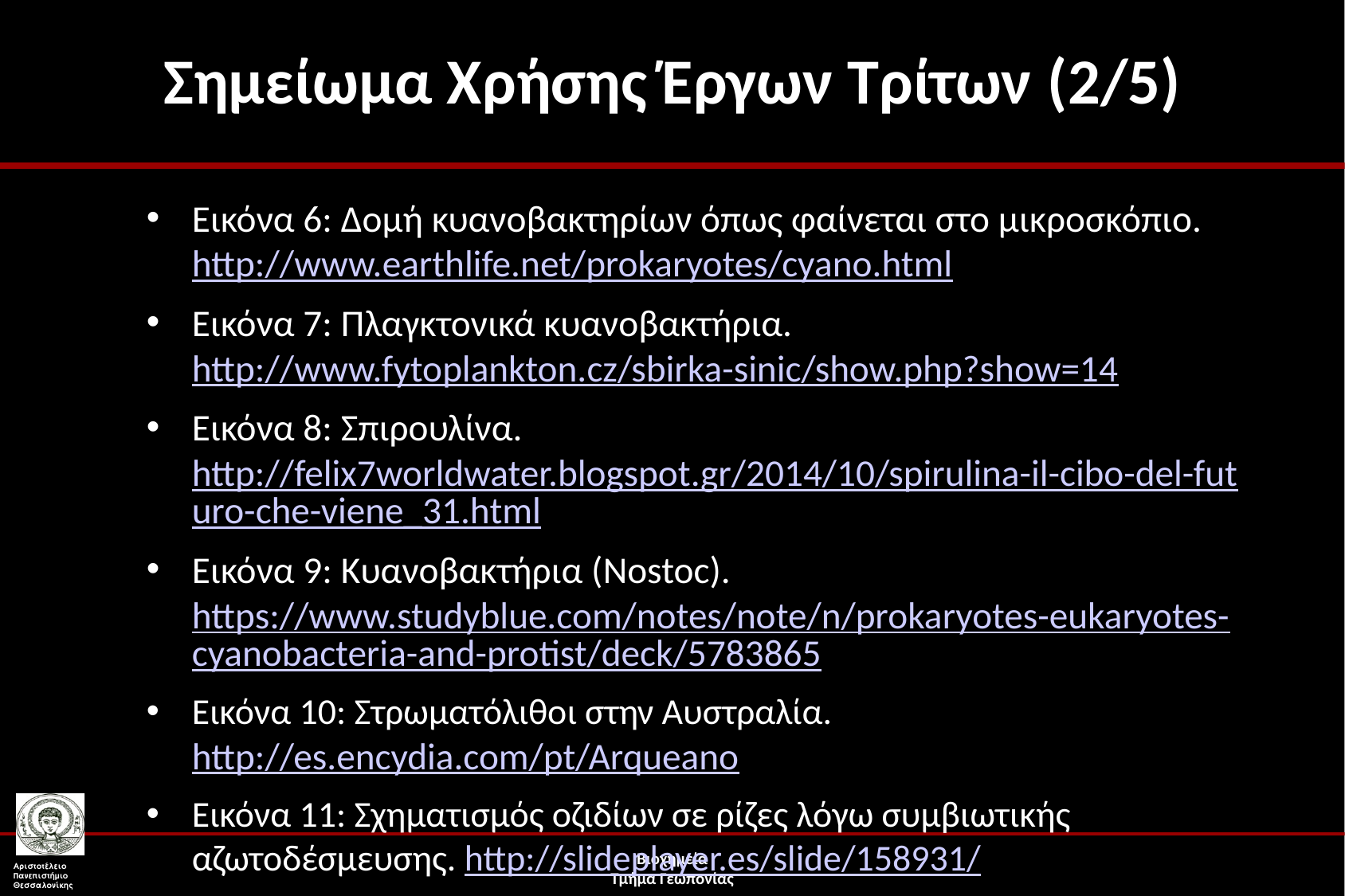

# Σημείωμα Χρήσης Έργων Τρίτων (2/5)
Εικόνα 6: Δομή κυανοβακτηρίων όπως φαίνεται στο μικροσκόπιο. http://www.earthlife.net/prokaryotes/cyano.html
Εικόνα 7: Πλαγκτονικά κυανοβακτήρια. http://www.fytoplankton.cz/sbirka-sinic/show.php?show=14
Εικόνα 8: Σπιρουλίνα. http://felix7worldwater.blogspot.gr/2014/10/spirulina-il-cibo-del-futuro-che-viene_31.html
Εικόνα 9: Κυανοβακτήρια (Nostoc). https://www.studyblue.com/notes/note/n/prokaryotes-eukaryotes-cyanobacteria-and-protist/deck/5783865
Εικόνα 10: Στρωματόλιθοι στην Αυστραλία. http://es.encydia.com/pt/Arqueano
Εικόνα 11: Σχηματισμός οζιδίων σε ρίζες λόγω συμβιωτικής αζωτοδέσμευσης. http://slideplayer.es/slide/158931/